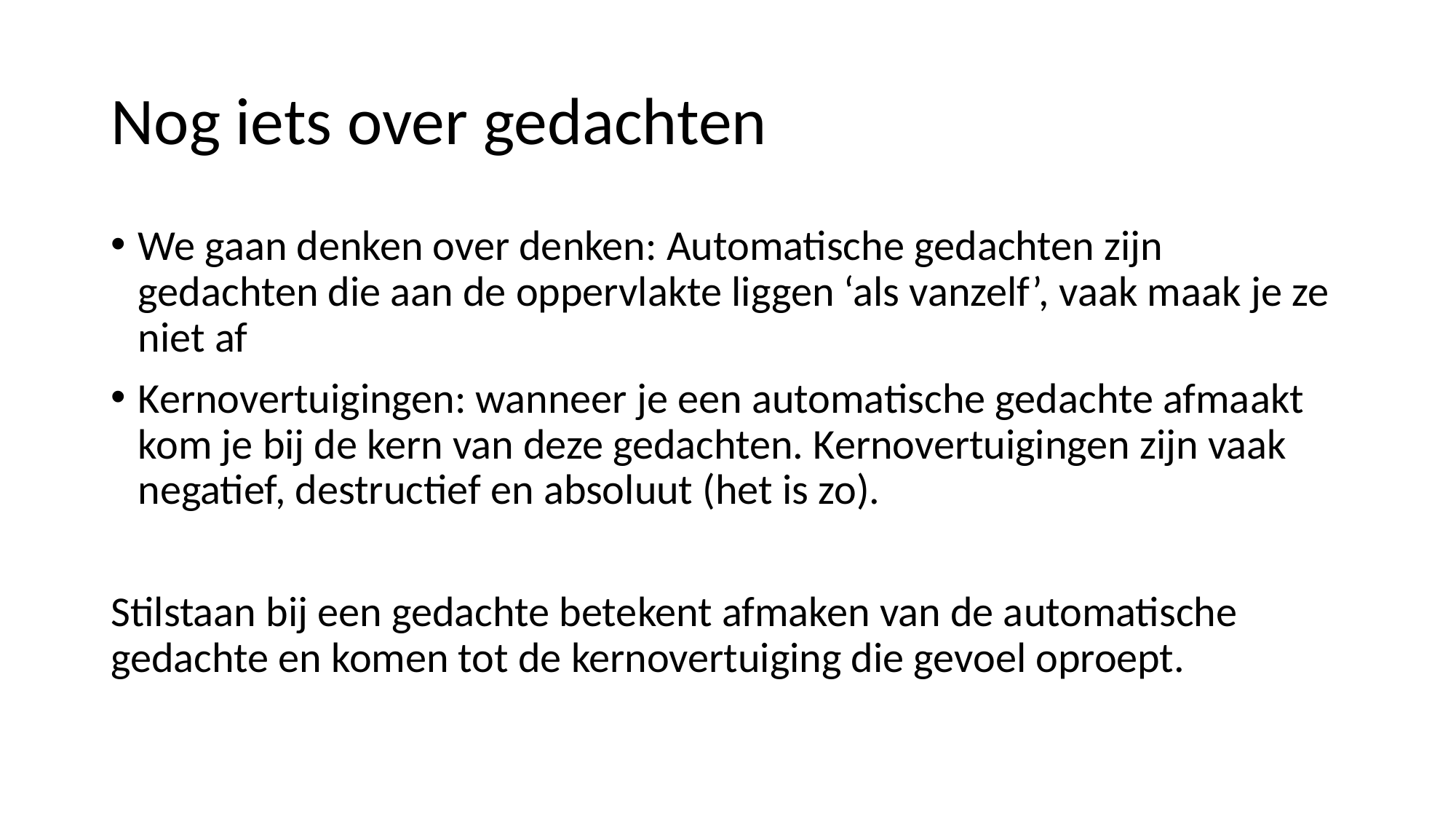

# Nog iets over gedachten
We gaan denken over denken: Automatische gedachten zijn gedachten die aan de oppervlakte liggen ‘als vanzelf’, vaak maak je ze niet af
Kernovertuigingen: wanneer je een automatische gedachte afmaakt kom je bij de kern van deze gedachten. Kernovertuigingen zijn vaak negatief, destructief en absoluut (het is zo).

Stilstaan bij een gedachte betekent afmaken van de automatische gedachte en komen tot de kernovertuiging die gevoel oproept.